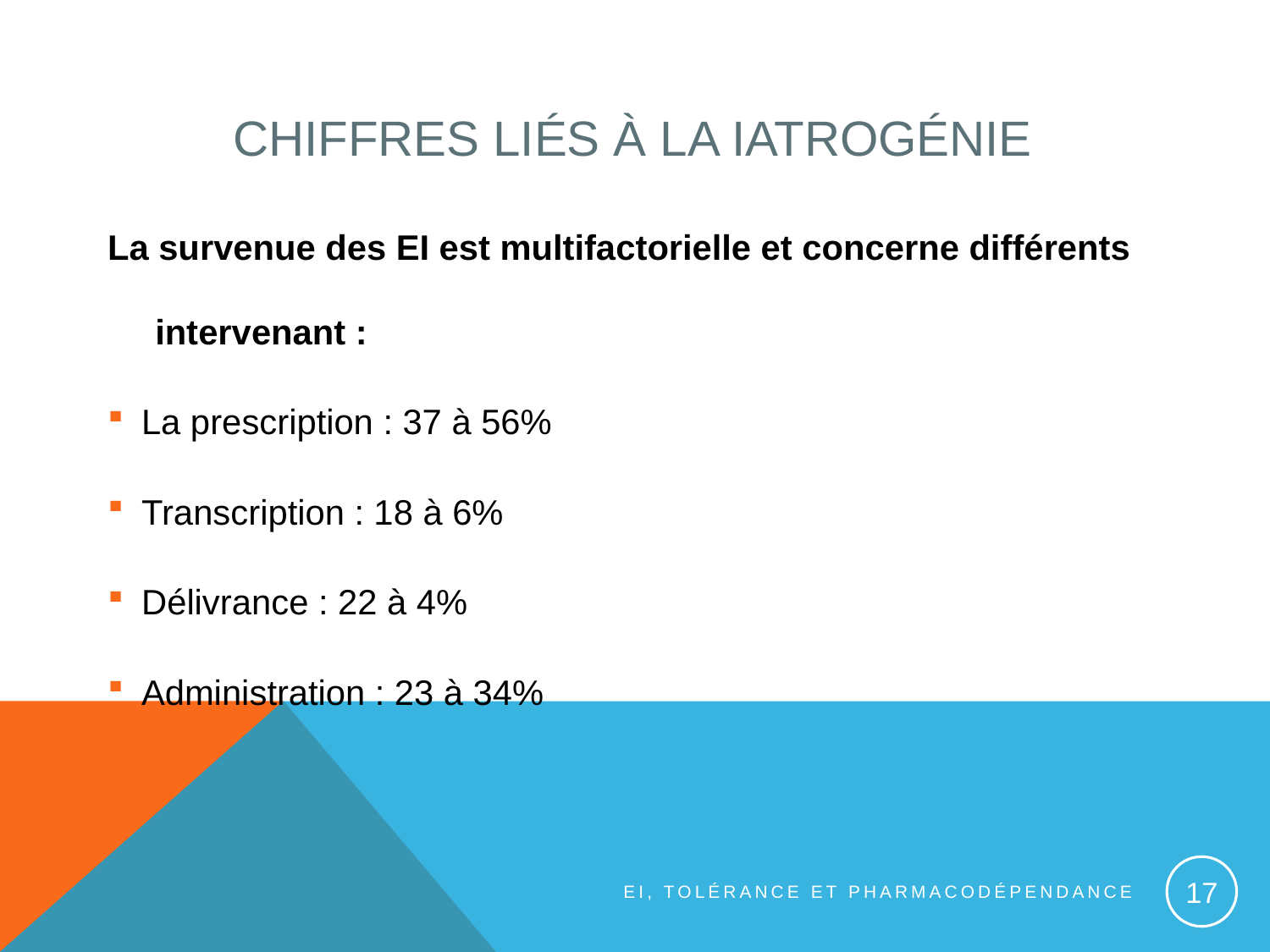

# CHIFFRES LIÉS À LA IATROGÉNIE
La survenue des EI est multifactorielle et concerne différents intervenant :
 La prescription : 37 à 56%
 Transcription : 18 à 6%
 Délivrance : 22 à 4%
 Administration : 23 à 34%
17
EI, tolérance et pharmacodépendance